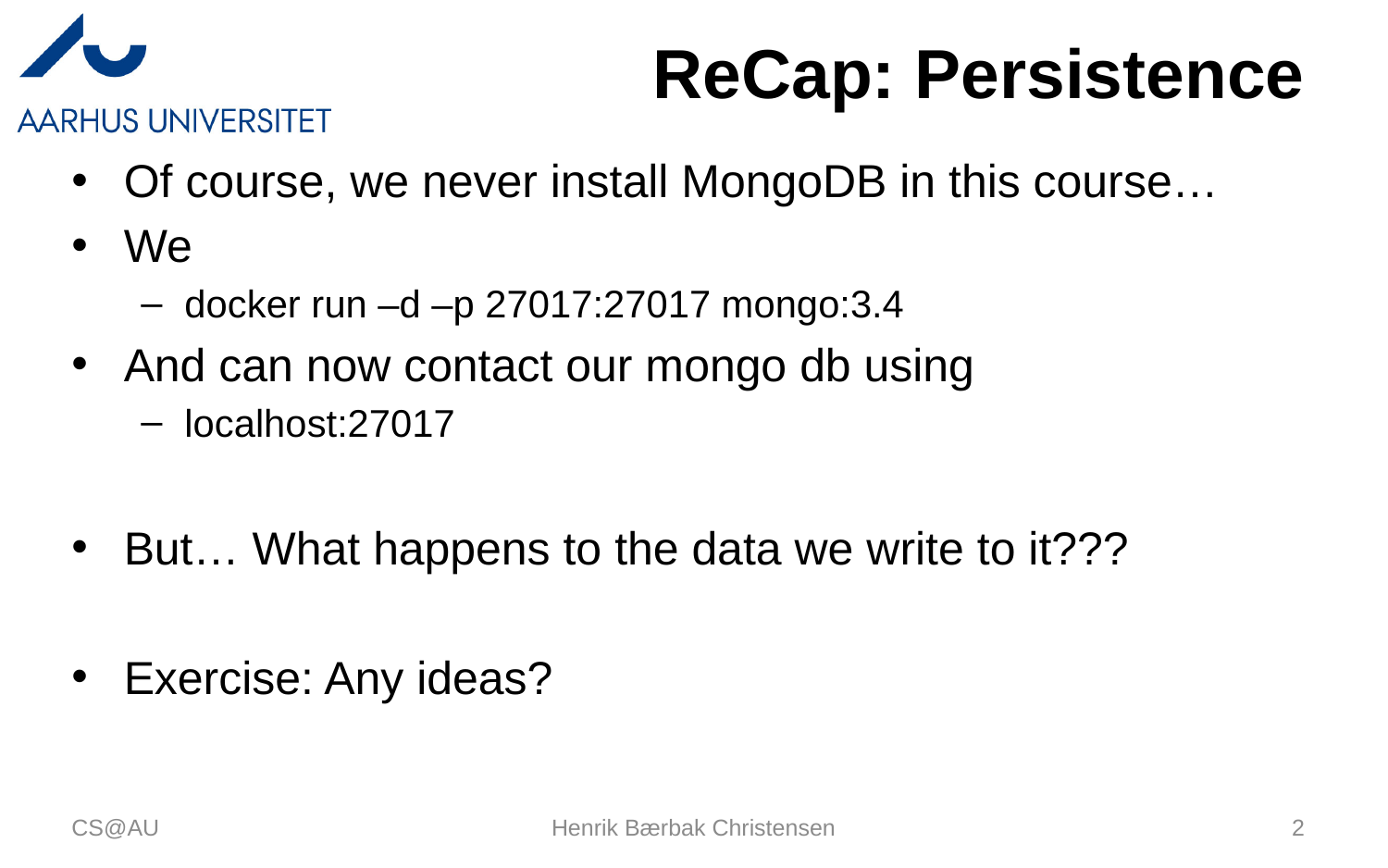

# ReCap: Persistence
Of course, we never install MongoDB in this course…
We
docker run –d –p 27017:27017 mongo:3.4
And can now contact our mongo db using
localhost:27017

But… What happens to the data we write to it???

Exercise: Any ideas?
CS@AU
Henrik Bærbak Christensen
2